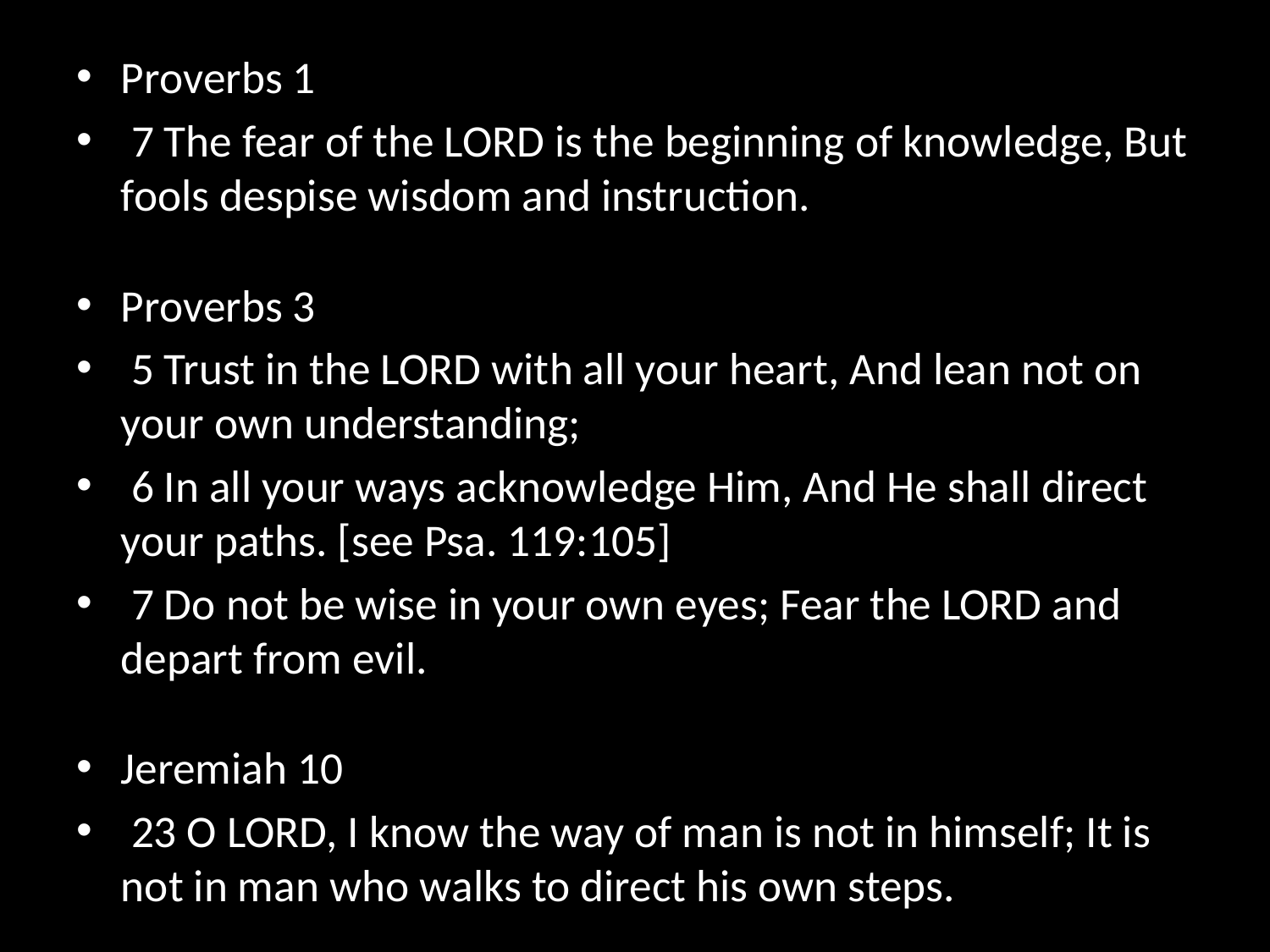

Proverbs 1
 7 The fear of the LORD is the beginning of knowledge, But fools despise wisdom and instruction.

Proverbs 3
 5 Trust in the LORD with all your heart, And lean not on your own understanding;
 6 In all your ways acknowledge Him, And He shall direct your paths. [see Psa. 119:105]
 7 Do not be wise in your own eyes; Fear the LORD and depart from evil.

Jeremiah 10
 23 O LORD, I know the way of man is not in himself; It is not in man who walks to direct his own steps.